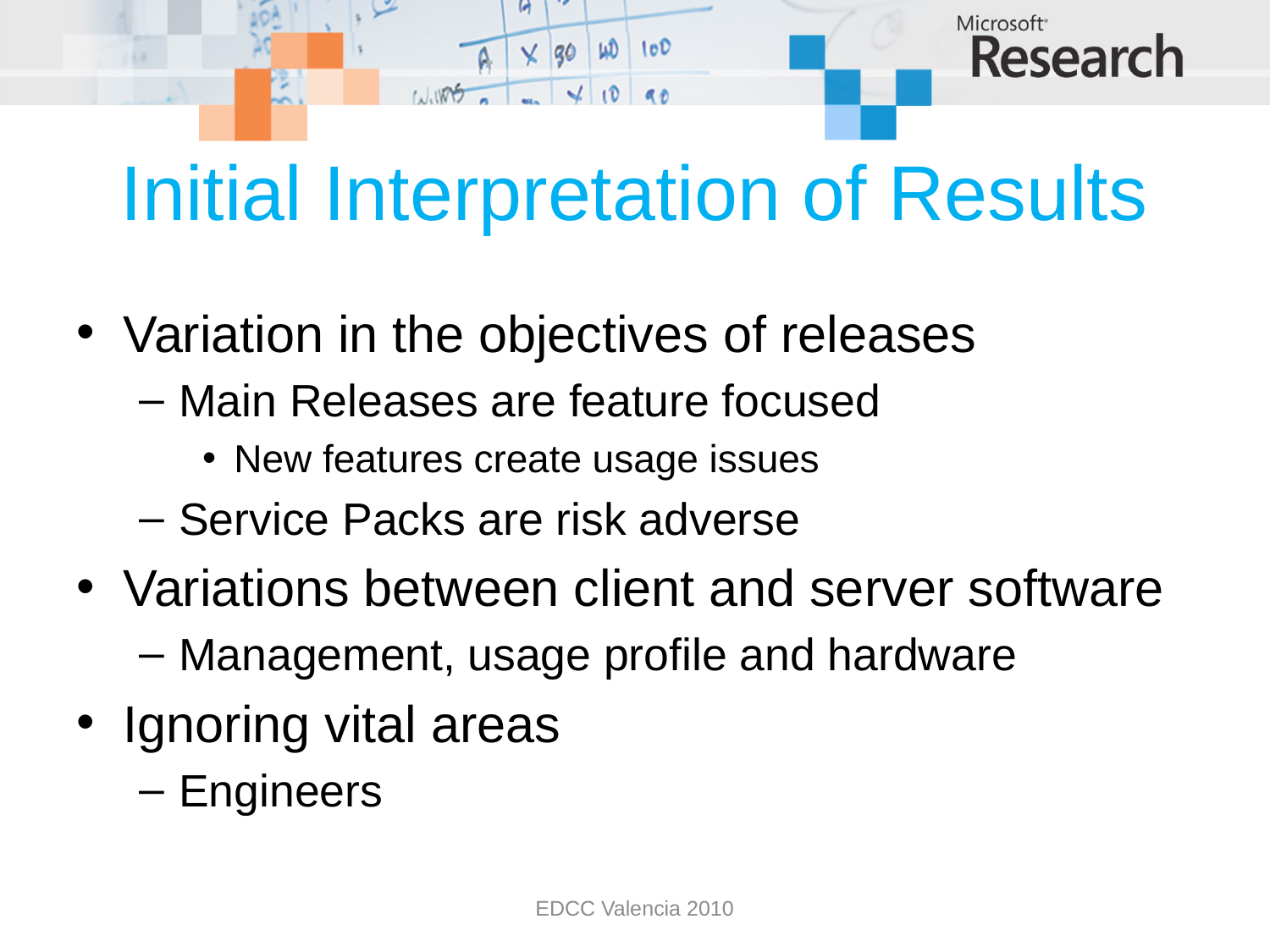

# Initial Interpretation of Results
Variation in the objectives of releases
Main Releases are feature focused
New features create usage issues
Service Packs are risk adverse
Variations between client and server software
Management, usage profile and hardware
Ignoring vital areas
Engineers
EDCC Valencia 2010